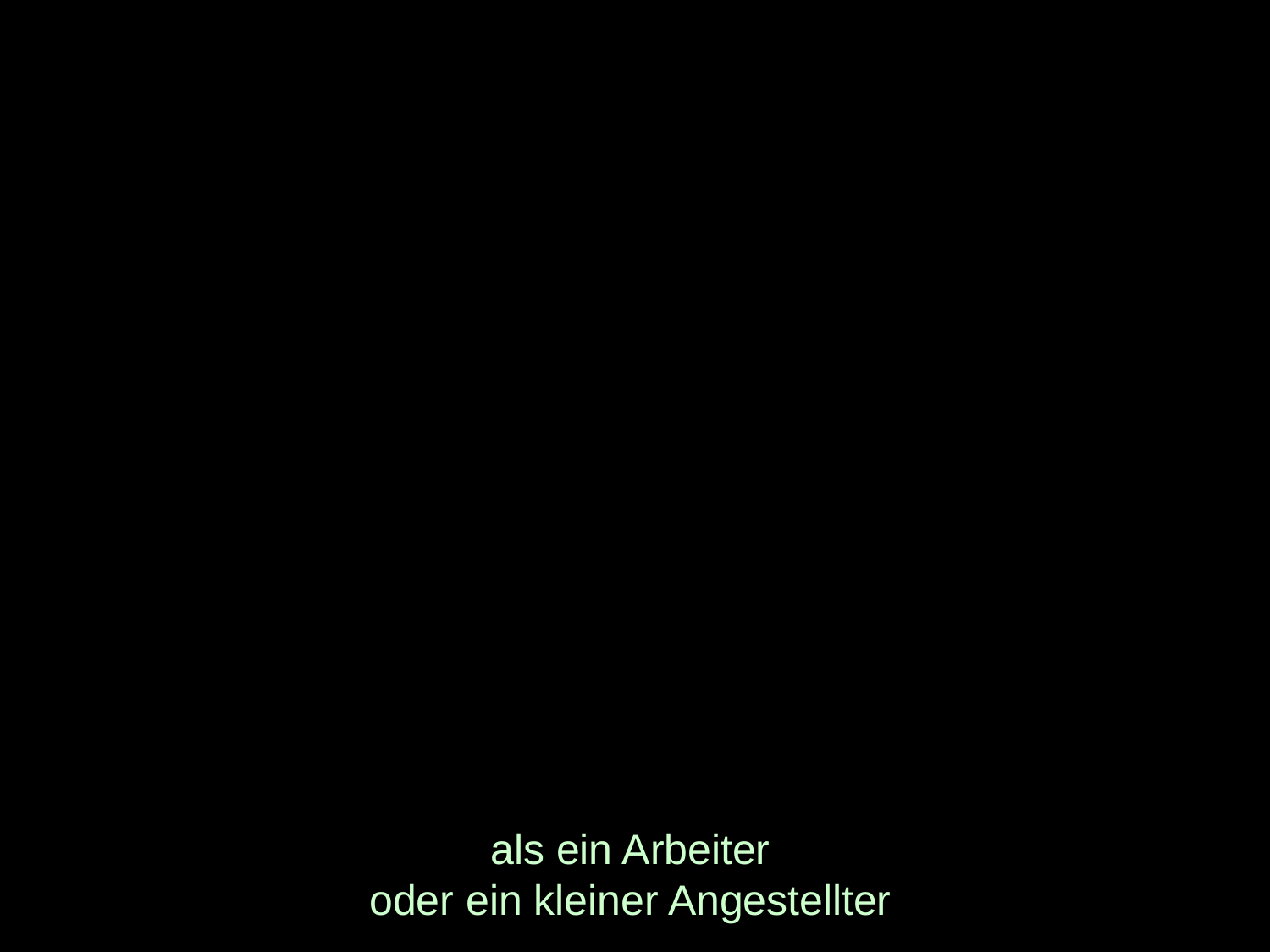

# als ein Arbeiter oder ein kleiner Angestellter